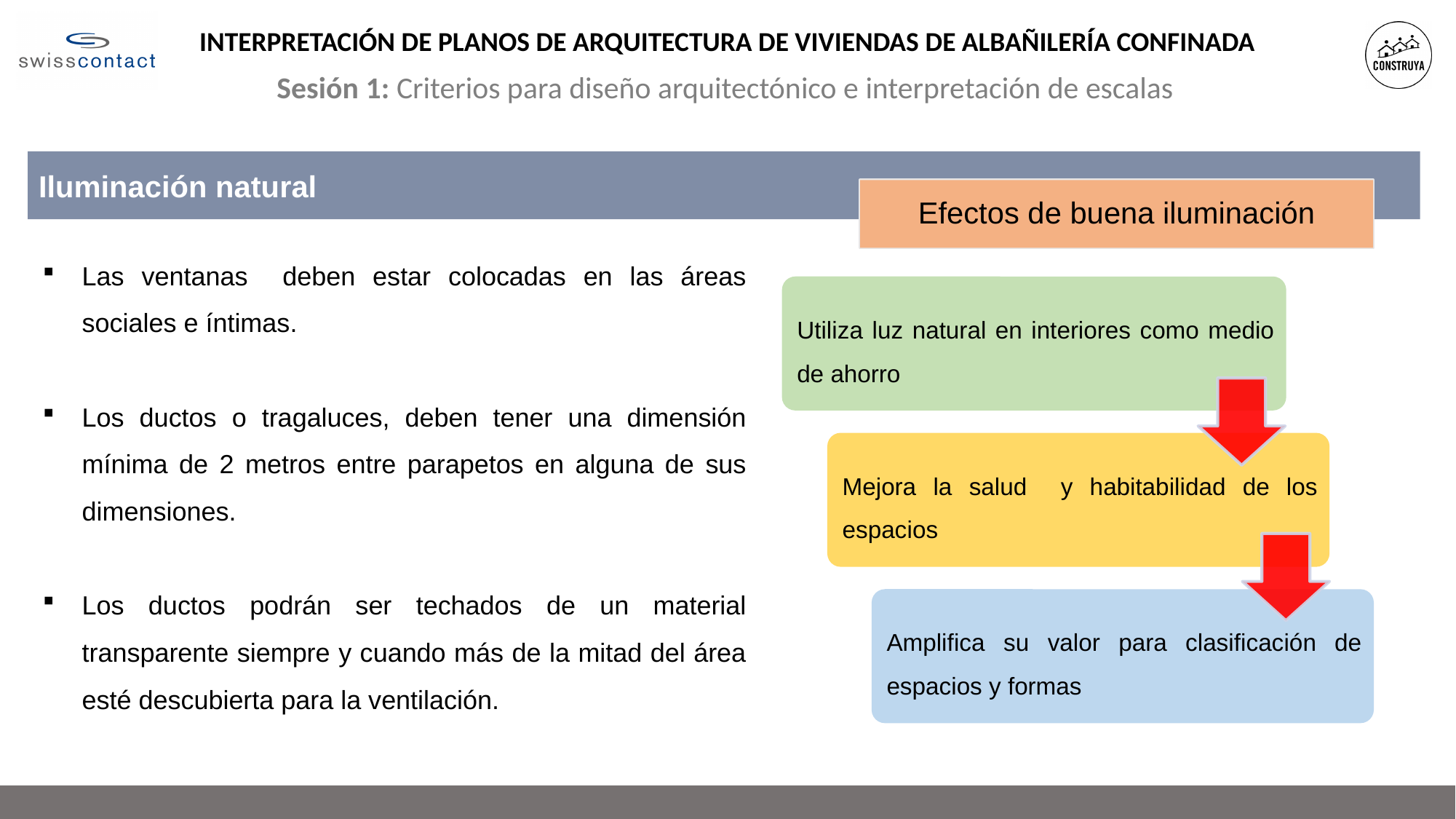

INTERPRETACIÓN DE PLANOS DE ARQUITECTURA DE VIVIENDAS DE ALBAÑILERÍA CONFINADA
Sesión 1: Criterios para diseño arquitectónico e interpretación de escalas

Iluminación natural

Efectos de buena iluminación
Las ventanas  deben estar colocadas en las áreas sociales e íntimas.

Los ductos o tragaluces, deben tener una dimensión mínima de 2 metros entre parapetos en alguna de sus dimensiones.

Los ductos podrán ser techados de un material transparente siempre y cuando más de la mitad del área esté descubierta para la ventilación.
Utiliza luz natural en interiores como medio de ahorro
Mejora la salud  y habitabilidad de los espacios
Amplifica su valor para clasificación de espacios y formas